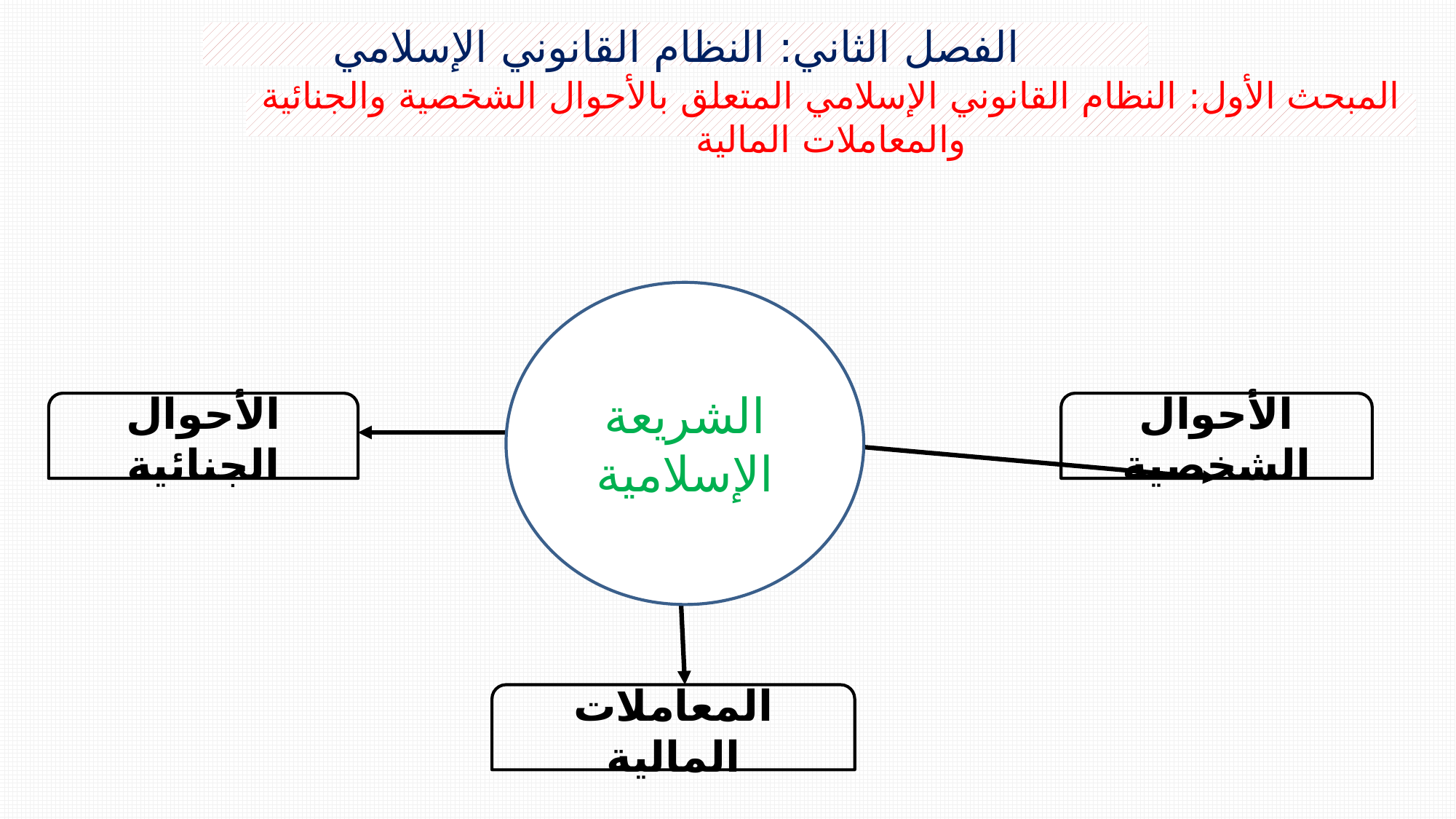

الفصل الثاني: النظام القانوني الإسلامي
المبحث الأول: النظام القانوني الإسلامي المتعلق بالأحوال الشخصية والجنائية والمعاملات المالية
الشريعة الإسلامية
الأحوال الجنائية
الأحوال الشخصية
المعاملات المالية